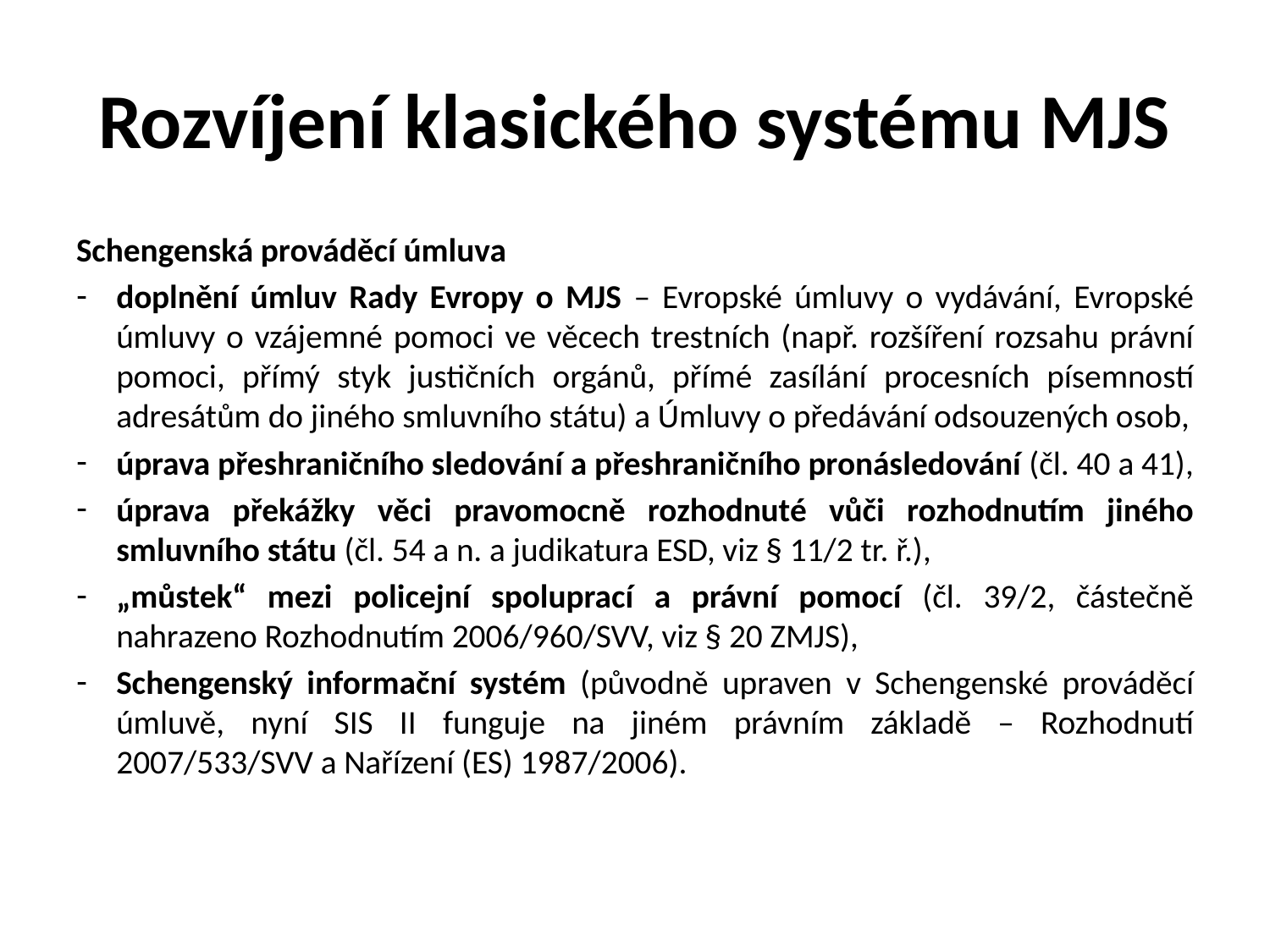

# Rozvíjení klasického systému MJS
Schengenská prováděcí úmluva
doplnění úmluv Rady Evropy o MJS – Evropské úmluvy o vydávání, Evropské úmluvy o vzájemné pomoci ve věcech trestních (např. rozšíření rozsahu právní pomoci, přímý styk justičních orgánů, přímé zasílání procesních písemností adresátům do jiného smluvního státu) a Úmluvy o předávání odsouzených osob,
úprava přeshraničního sledování a přeshraničního pronásledování (čl. 40 a 41),
úprava překážky věci pravomocně rozhodnuté vůči rozhodnutím jiného smluvního státu (čl. 54 a n. a judikatura ESD, viz § 11/2 tr. ř.),
„můstek“ mezi policejní spoluprací a právní pomocí (čl. 39/2, částečně nahrazeno Rozhodnutím 2006/960/SVV, viz § 20 ZMJS),
Schengenský informační systém (původně upraven v Schengenské prováděcí úmluvě, nyní SIS II funguje na jiném právním základě – Rozhodnutí 2007/533/SVV a Nařízení (ES) 1987/2006).